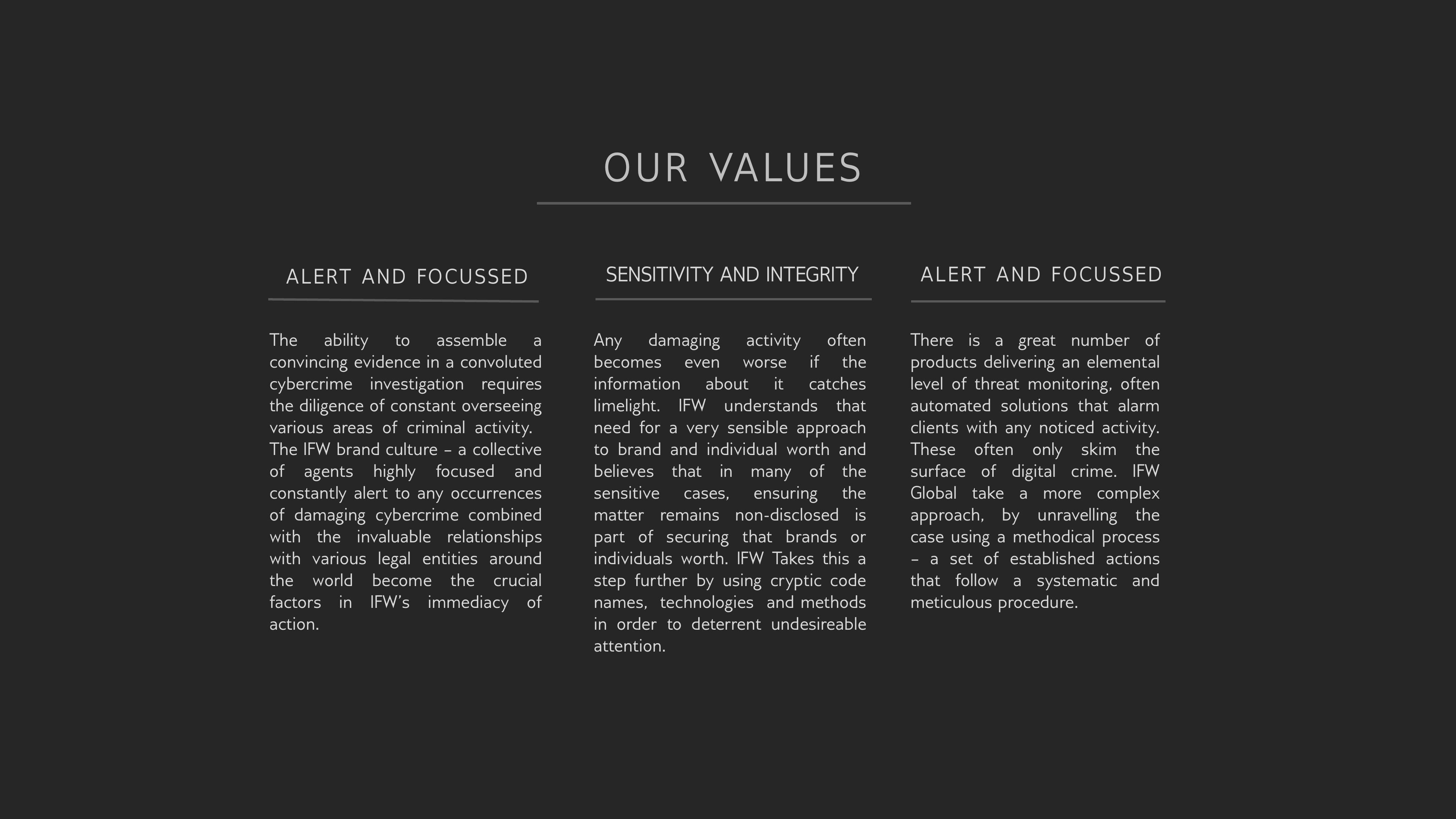

OUR VALUES
SENSITIVITY AND INTEGRITY
ALERT AND FOCUSSED
ALERT AND FOCUSSED
The ability to assemble a convincing evidence in a convoluted cybercrime investigation requires the diligence of constant overseeing various areas of criminal activity.  The IFW brand culture – a collective of agents highly focused and constantly alert to any occurrences of damaging cybercrime combined with the invaluable relationships with various legal entities around the world become the crucial factors in IFW’s immediacy of action.
Any damaging activity often becomes even worse if the information about it catches limelight. IFW understands that need for a very sensible approach to brand and individual worth and believes that in many of the sensitive cases, ensuring the matter remains non-disclosed is part of securing that brands or individuals worth. IFW Takes this a step further by using cryptic code names,  technologies  and methods in order to deterrent undesireable attention.
There is a great number of products delivering an elemental level of threat monitoring, often automated solutions that alarm clients with any noticed activity. These often only skim the surface of digital crime. IFW Global take a more complex approach, by unravelling the case using a methodical process – a set of established actions that follow a systematic and meticulous procedure.